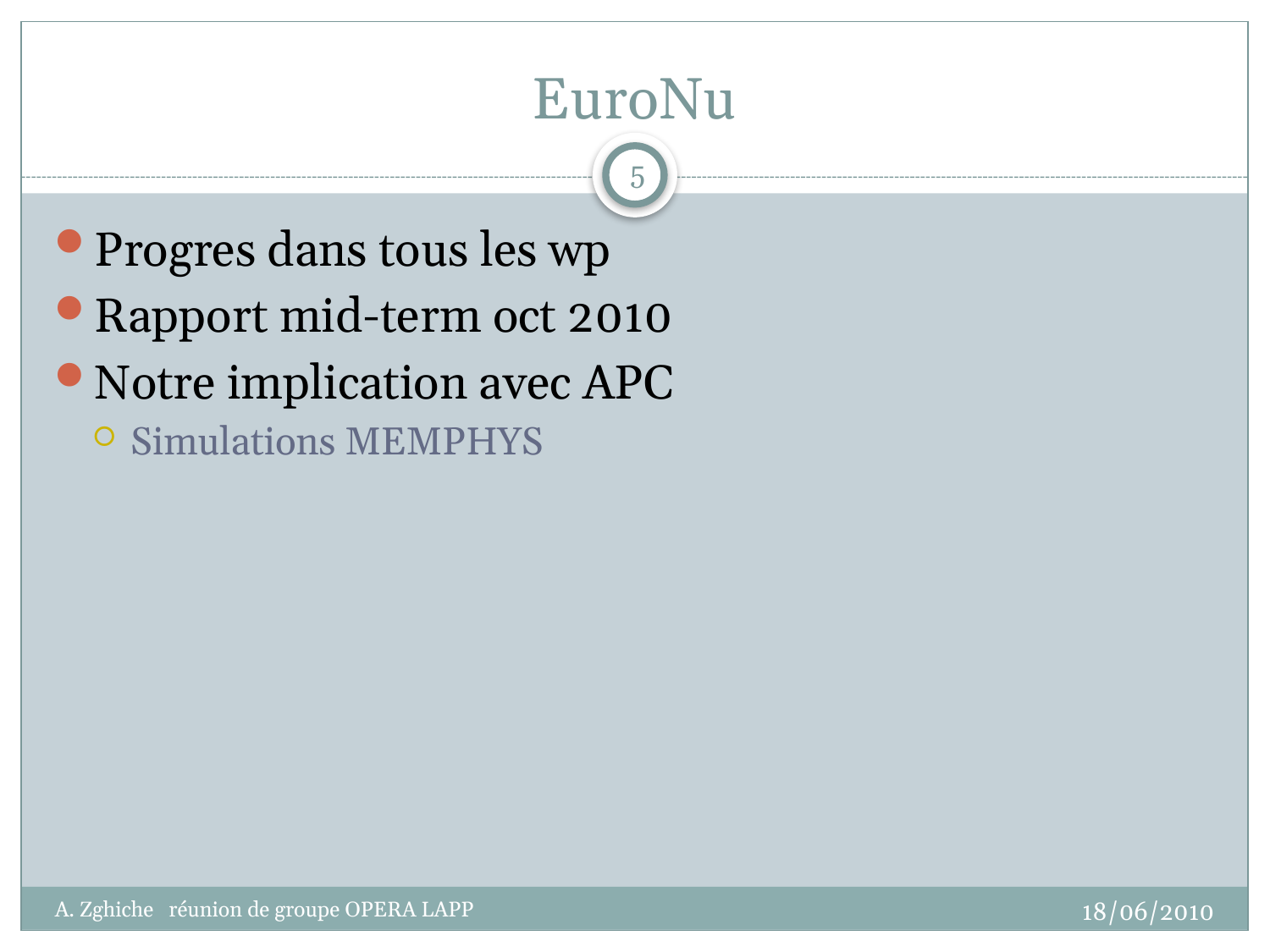

# EuroNu
5
Progres dans tous les wp
Rapport mid-term oct 2010
Notre implication avec APC
Simulations MEMPHYS
18/06/2010
A. Zghiche   réunion de groupe OPERA LAPP